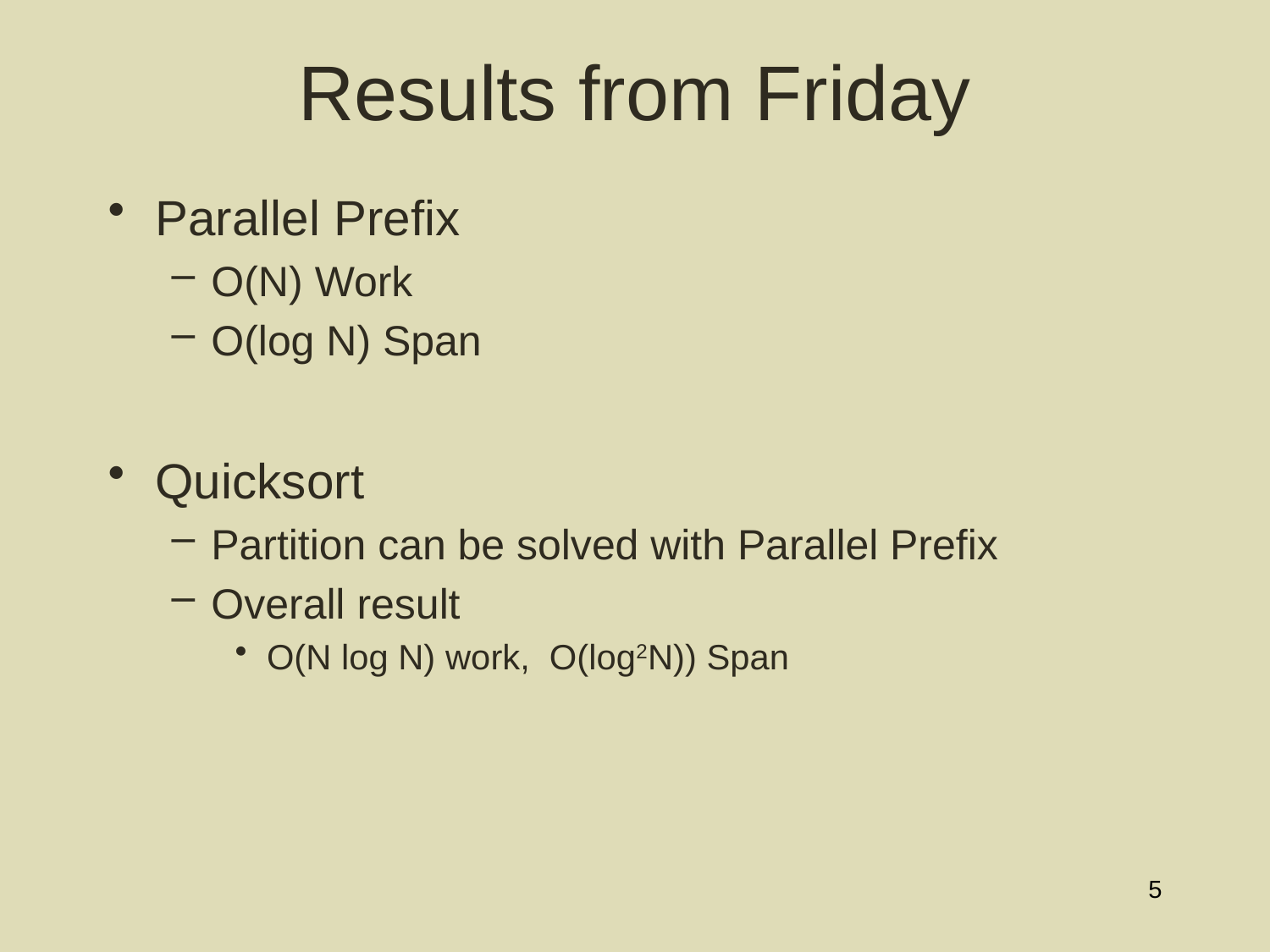

# Results from Friday
Parallel Prefix
O(N) Work
O(log N) Span

Quicksort
Partition can be solved with Parallel Prefix
Overall result
O(N log N) work,  O(log2N)) Span
5